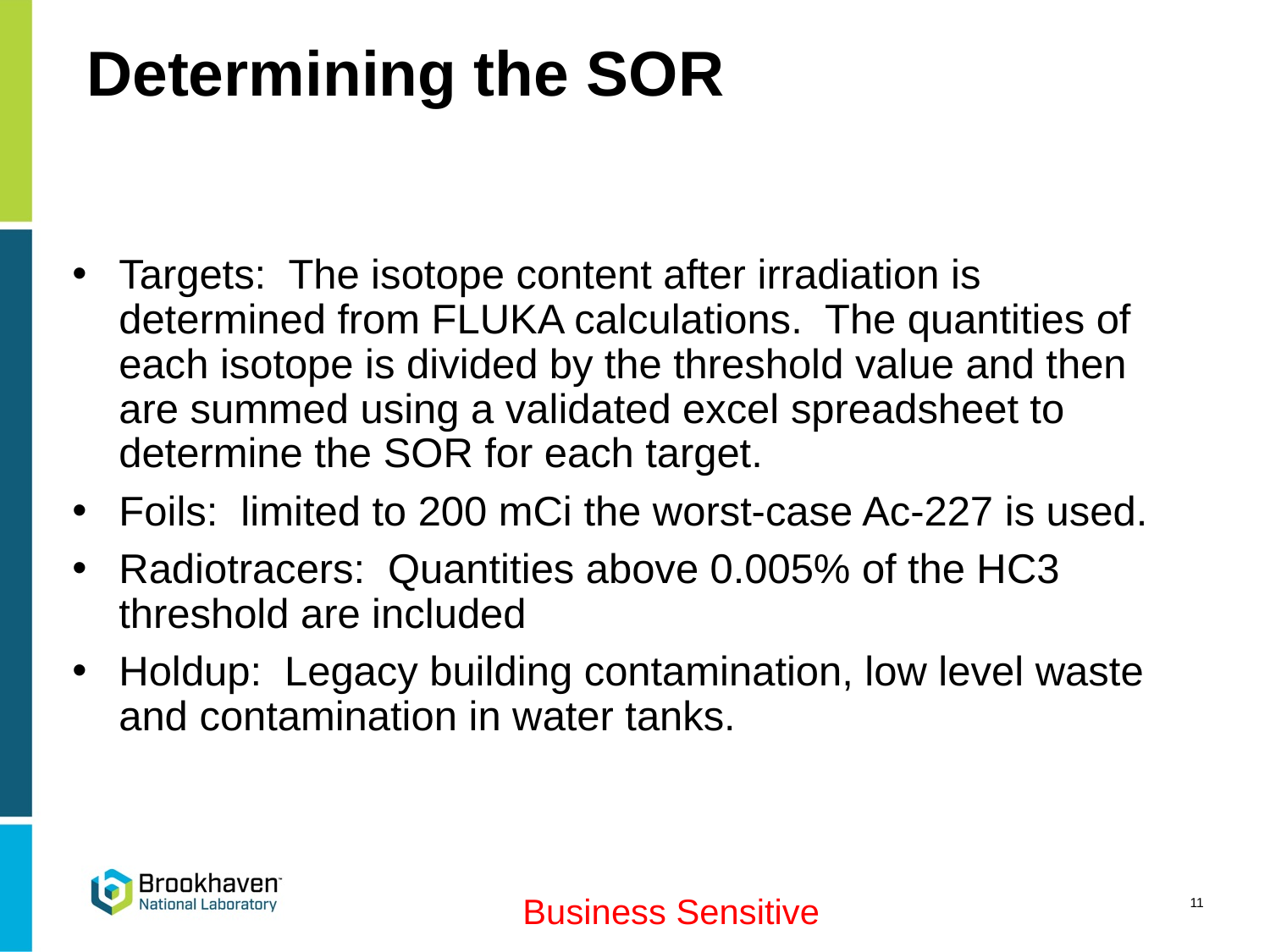

# Determining the SOR
Targets:  The isotope content after irradiation is determined from FLUKA calculations.  The quantities of each isotope is divided by the threshold value and then are summed using a validated excel spreadsheet to determine the SOR for each target.
Foils:  limited to 200 mCi the worst-case Ac-227 is used.
Radiotracers:  Quantities above 0.005% of the HC3 threshold are included
Holdup:  Legacy building contamination, low level waste and contamination in water tanks.
11
Business Sensitive